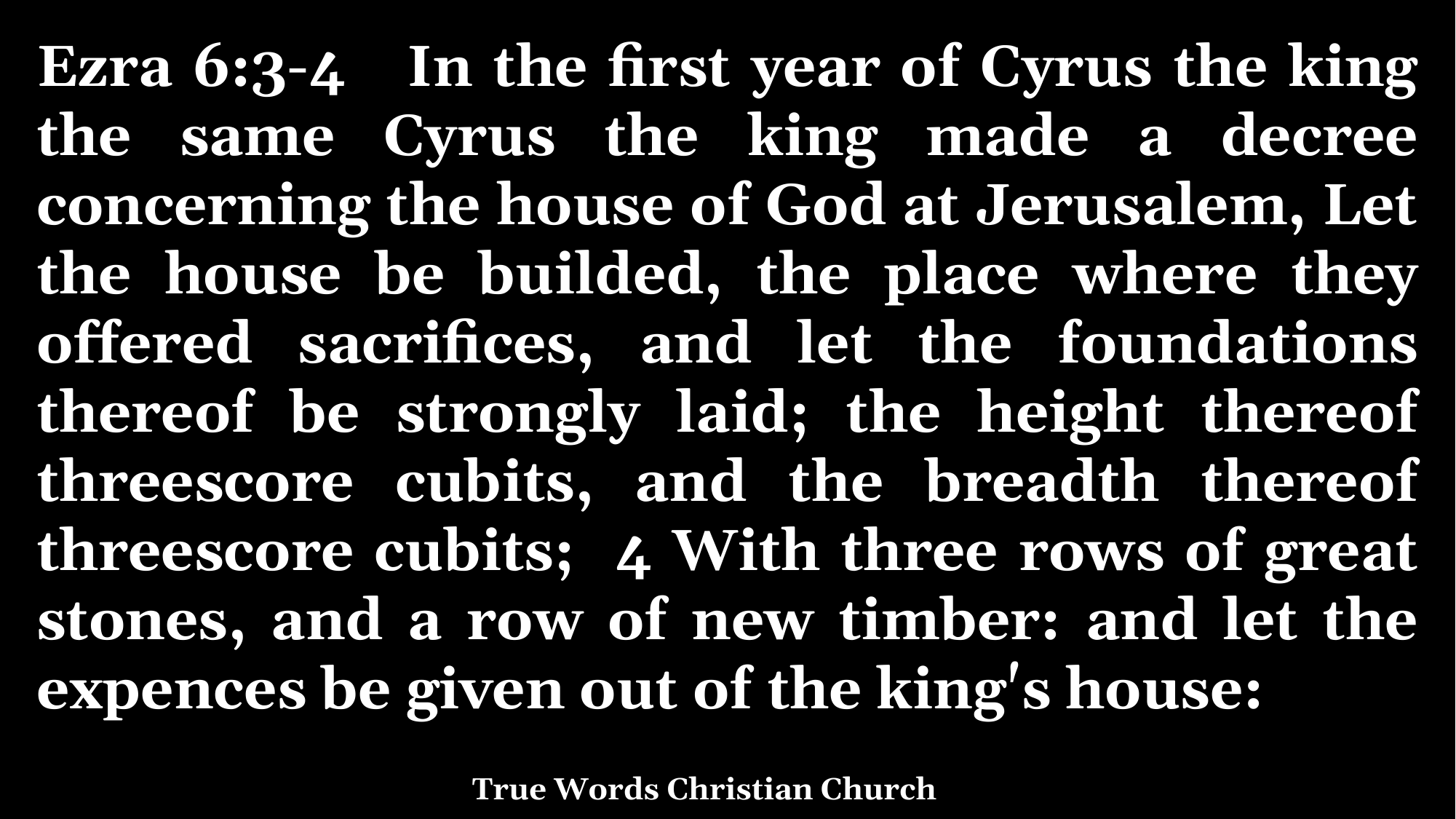

Ezra 6:3-4   In the first year of Cyrus the king the same Cyrus the king made a decree concerning the house of God at Jerusalem, Let the house be builded, the place where they offered sacrifices, and let the foundations thereof be strongly laid; the height thereof threescore cubits, and the breadth thereof threescore cubits;  4 With three rows of great stones, and a row of new timber: and let the expences be given out of the king's house:
True Words Christian Church